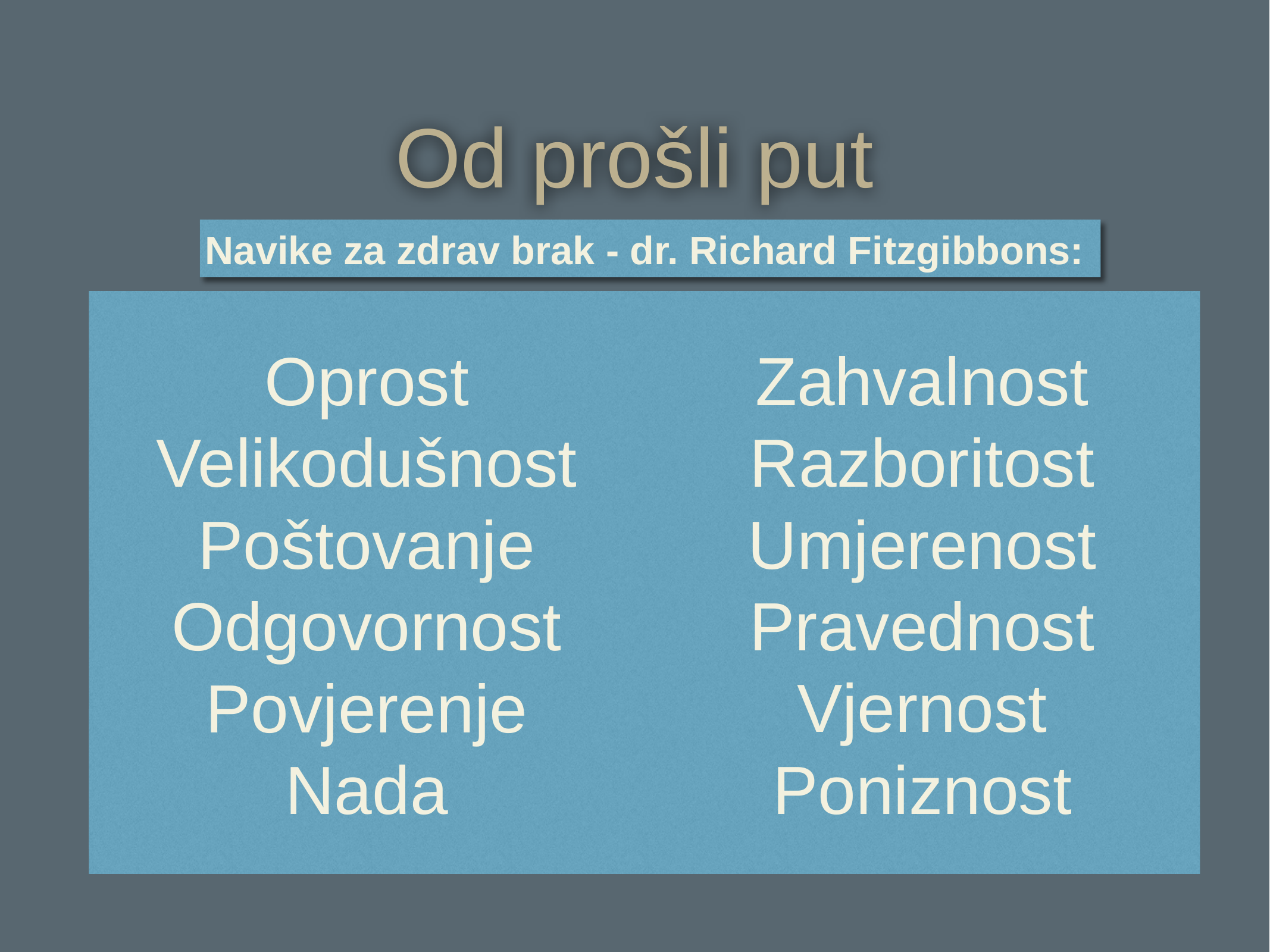

# Od prošli put
Navike za zdrav brak - dr. Richard Fitzgibbons:
Oprost
Velikodušnost
Poštovanje
Odgovornost
Povjerenje
Nada
Zahvalnost
Razboritost
Umjerenost
Pravednost
Vjernost
Poniznost